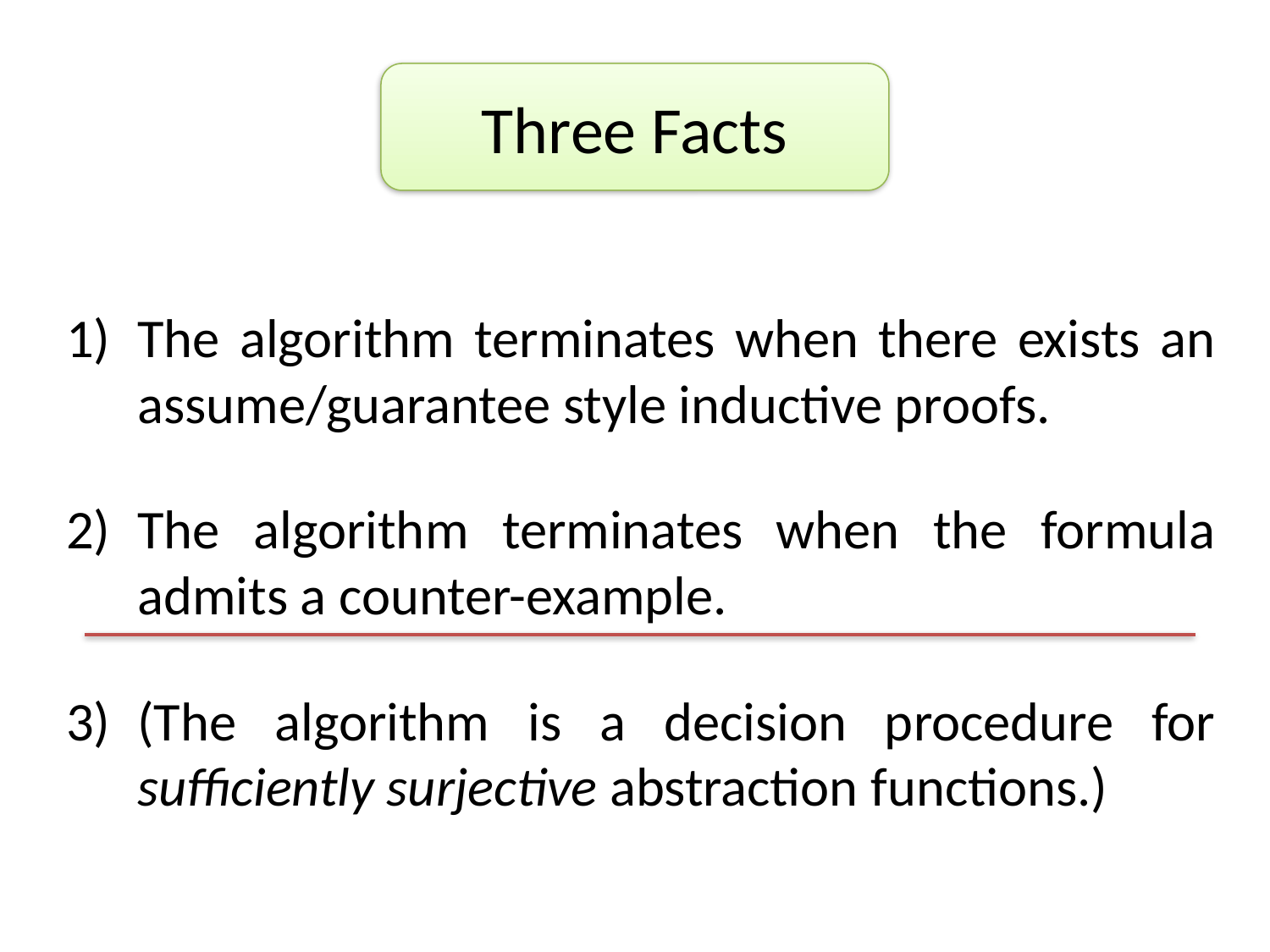

Three Facts

The algorithm terminates when there exists an assume/guarantee style inductive proofs.

The algorithm terminates when the formula admits a counter-example.

(The algorithm is a decision procedure for sufficiently surjective abstraction functions.)